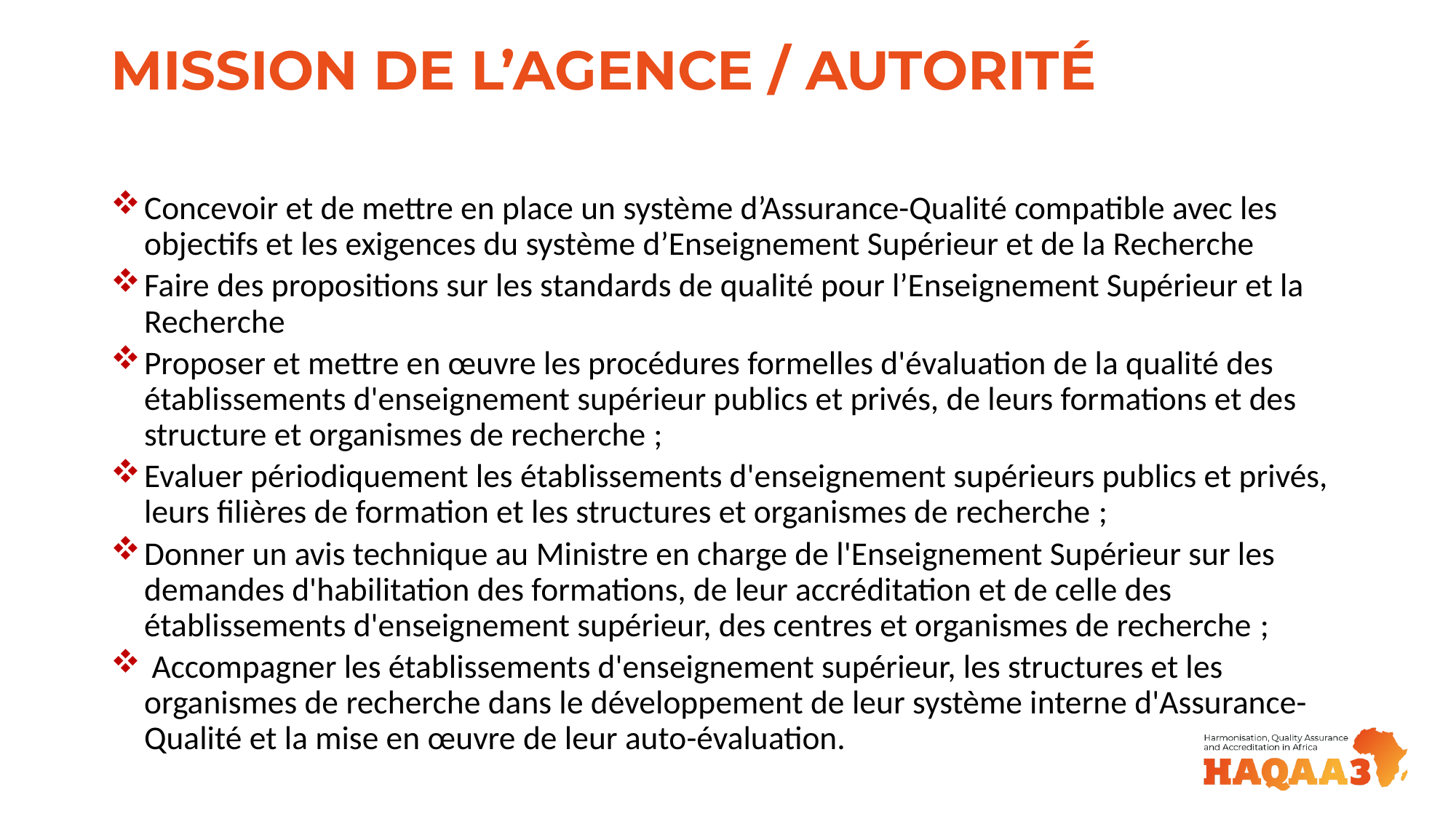

# MISSION DE L’AGENCE / AUTORITÉ

Concevoir et de mettre en place un système d’Assurance-Qualité compatible avec les objectifs et les exigences du système d’Enseignement Supérieur et de la Recherche
Faire des propositions sur les standards de qualité pour l’Enseignement Supérieur et la Recherche
Proposer et mettre en œuvre les procédures formelles d'évaluation de la qualité des établissements d'enseignement supérieur publics et privés, de leurs formations et des structure et organismes de recherche ;
Evaluer périodiquement les établissements d'enseignement supérieurs publics et privés, leurs filières de formation et les structures et organismes de recherche ;
Donner un avis technique au Ministre en charge de l'Enseignement Supérieur sur les demandes d'habilitation des formations, de leur accréditation et de celle des établissements d'enseignement supérieur, des centres et organismes de recherche ;
 Accompagner les établissements d'enseignement supérieur, les structures et les organismes de recherche dans le développement de leur système interne d'Assurance-Qualité et la mise en œuvre de leur auto-évaluation.